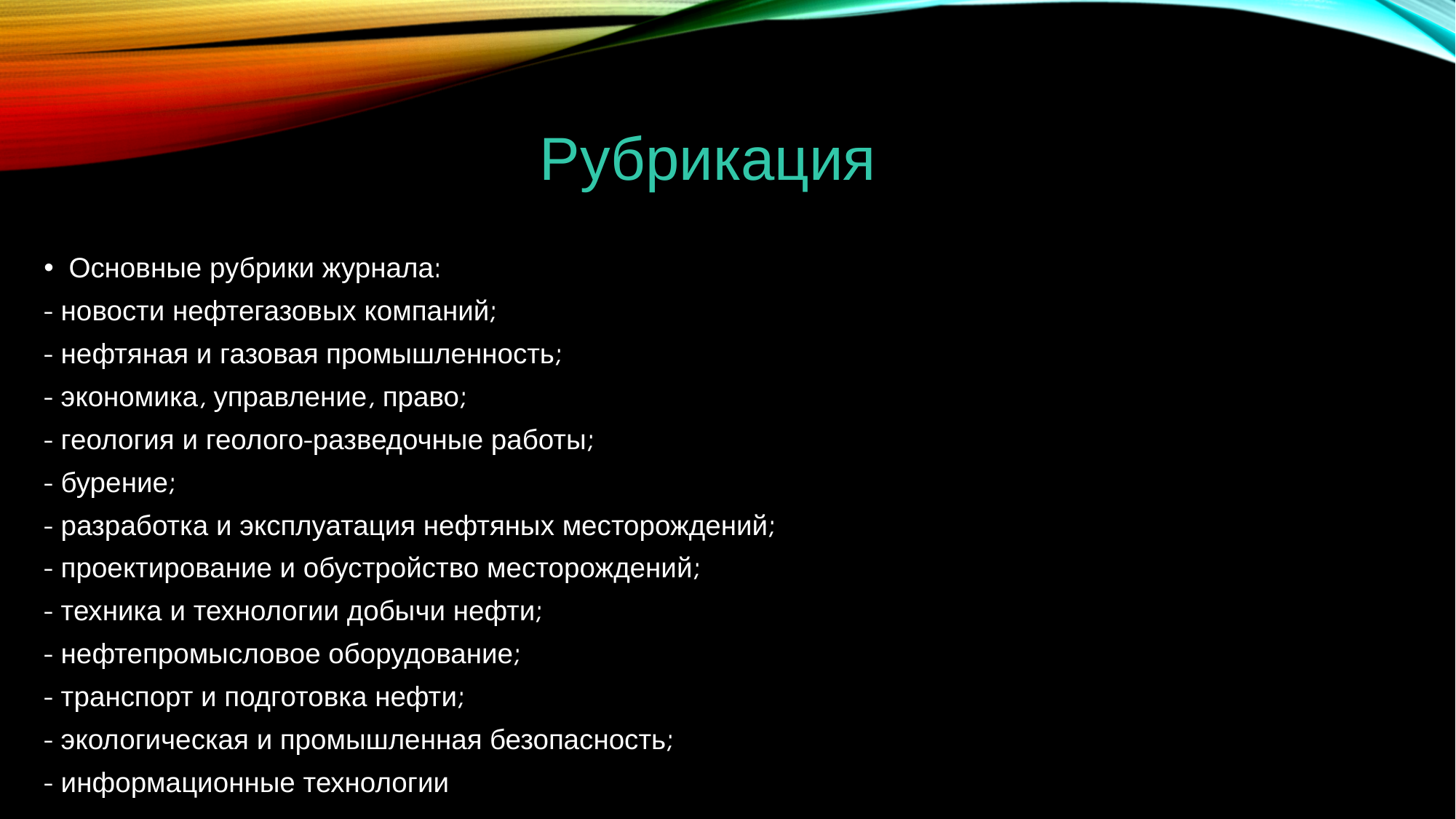

# Рубрикация

Основные рубрики журнала:
- новости нефтегазовых компаний;
- нефтяная и газовая промышленность;
- экономика, управление, право;
- геология и геолого-разведочные работы;
- бурение;
- разработка и эксплуатация нефтяных месторождений;
- проектирование и обустройство месторождений;
- техника и технологии добычи нефти;
- нефтепромысловое оборудование;
- транспорт и подготовка нефти;
- экологическая и промышленная безопасность;
- информационные технологии